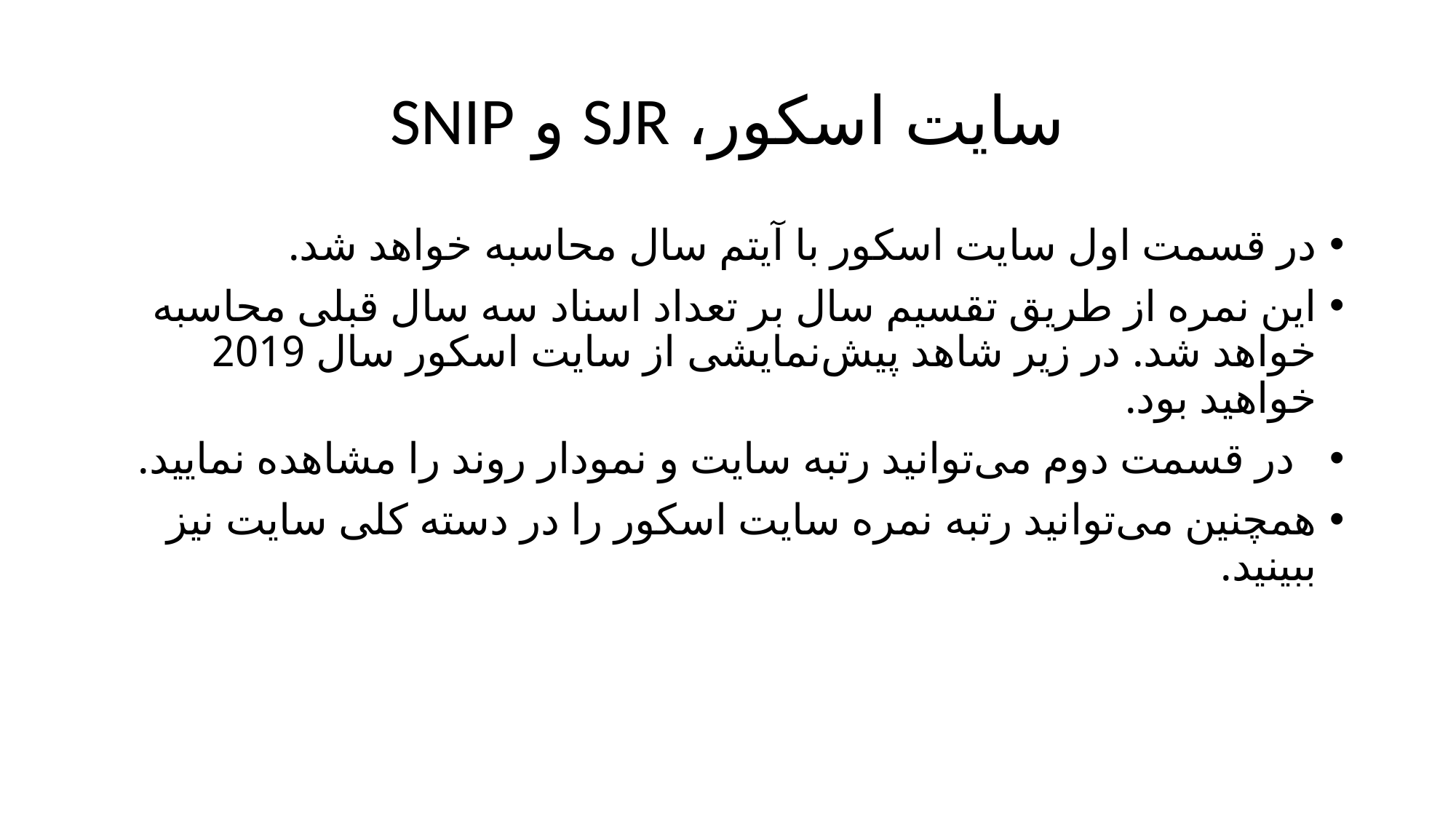

# سایت اسکور، SJR و SNIP
در قسمت اول سایت اسکور با آیتم سال محاسبه خواهد شد.
این نمره از طریق تقسیم سال بر تعداد اسناد سه سال قبلی محاسبه خواهد شد. در زیر شاهد پیش‌نمایشی از سایت اسکور سال 2019 خواهید بود.
  در قسمت دوم می‌توانید رتبه سایت و نمودار روند را مشاهده نمایید.
همچنین می‌توانید رتبه نمره سایت اسکور را در دسته کلی سایت نیز ببینید.